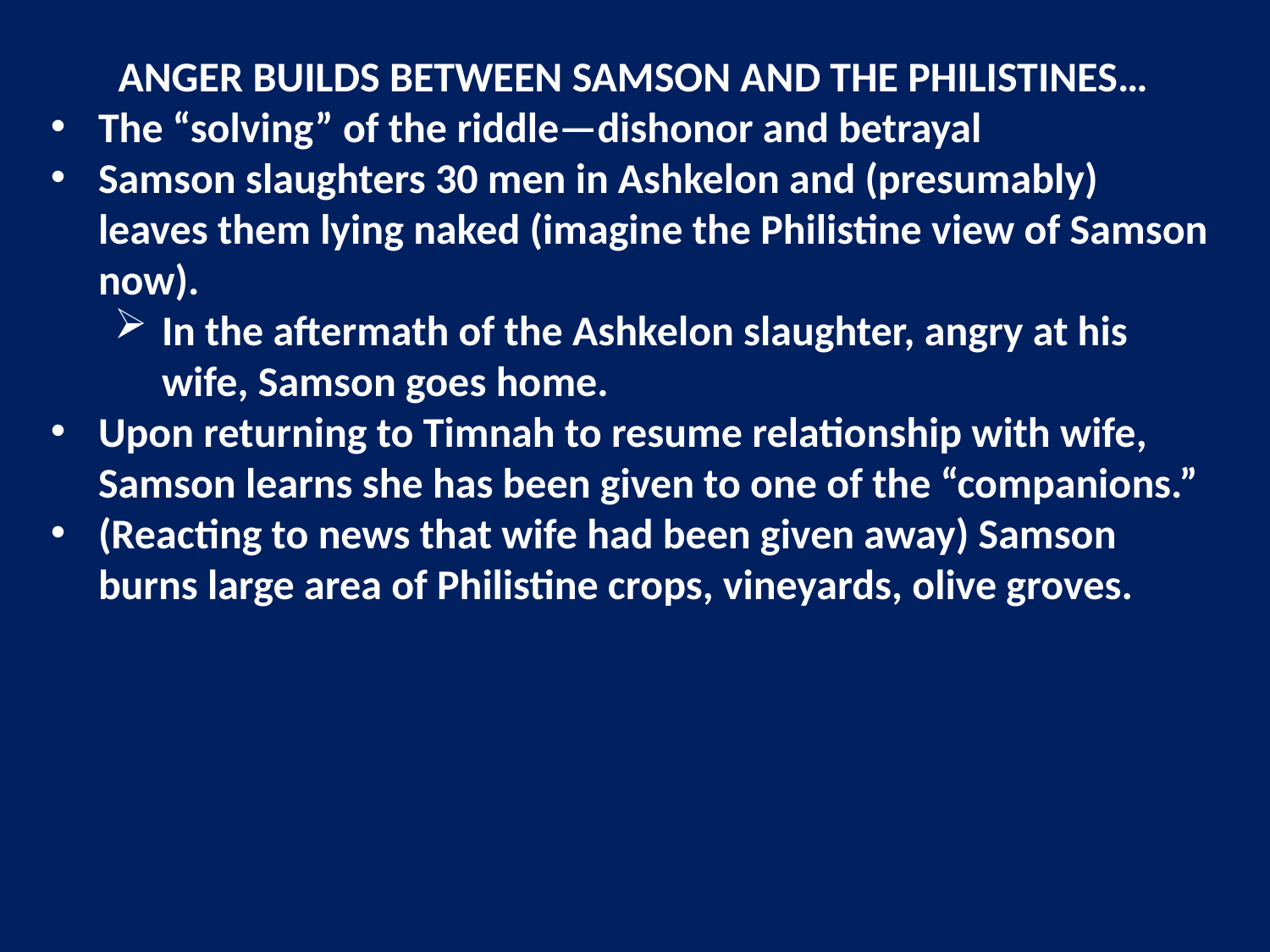

ANGER BUILDS BETWEEN SAMSON AND THE PHILISTINES…
The “solving” of the riddle—dishonor and betrayal
Samson slaughters 30 men in Ashkelon and (presumably) leaves them lying naked (imagine the Philistine view of Samson now).
In the aftermath of the Ashkelon slaughter, angry at his wife, Samson goes home.
Upon returning to Timnah to resume relationship with wife, Samson learns she has been given to one of the “companions.”
(Reacting to news that wife had been given away) Samson burns large area of Philistine crops, vineyards, olive groves.